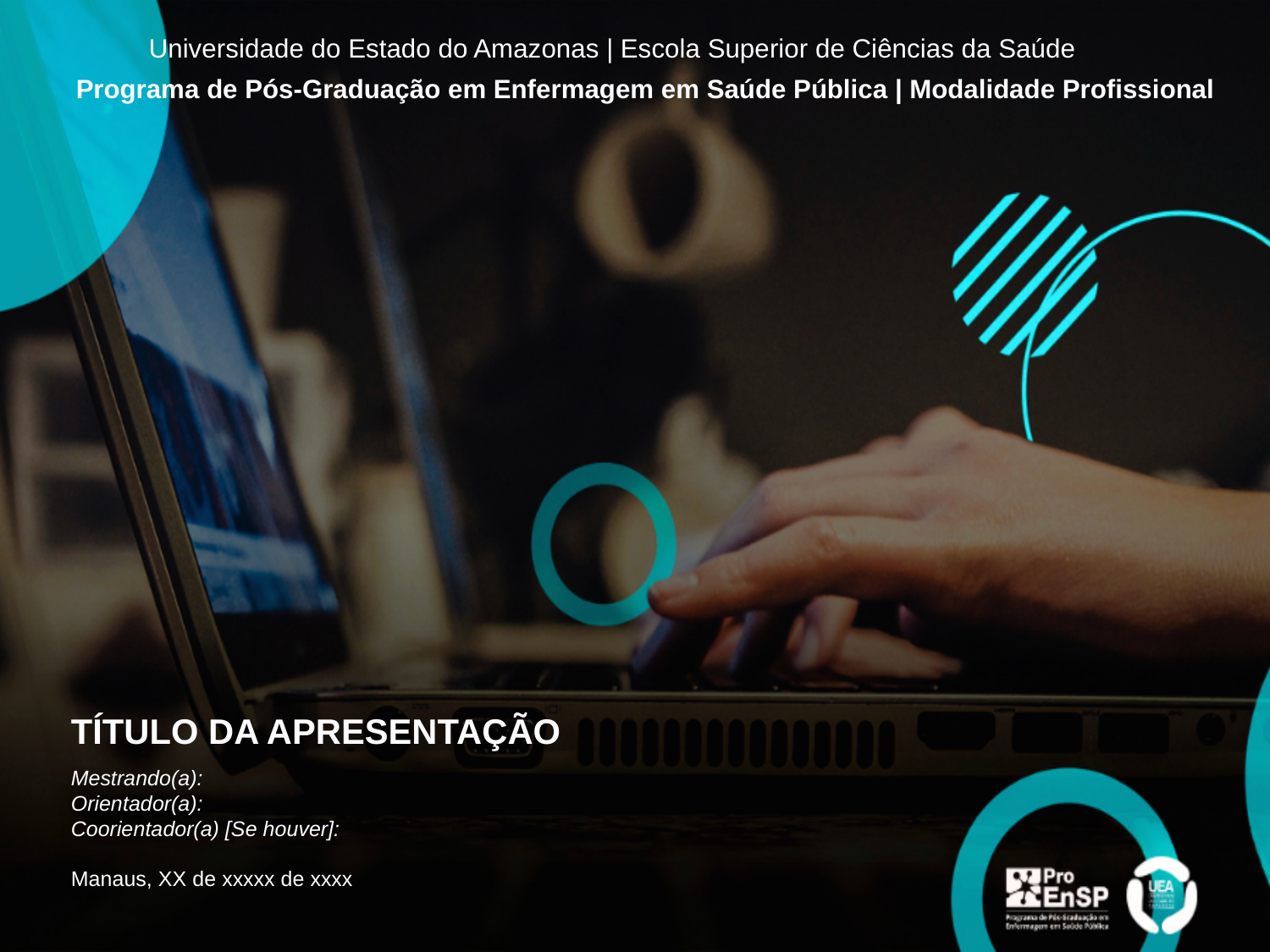

Universidade do Estado do Amazonas | Escola Superior de Ciências da Saúde
Programa de Pós-Graduação em Enfermagem em Saúde Pública | Modalidade Profissional
TÍTULO DA APRESENTAÇÃO
Mestrando(a):
Orientador(a):
Coorientador(a) [Se houver]:

Manaus, XX de xxxxx de xxxx